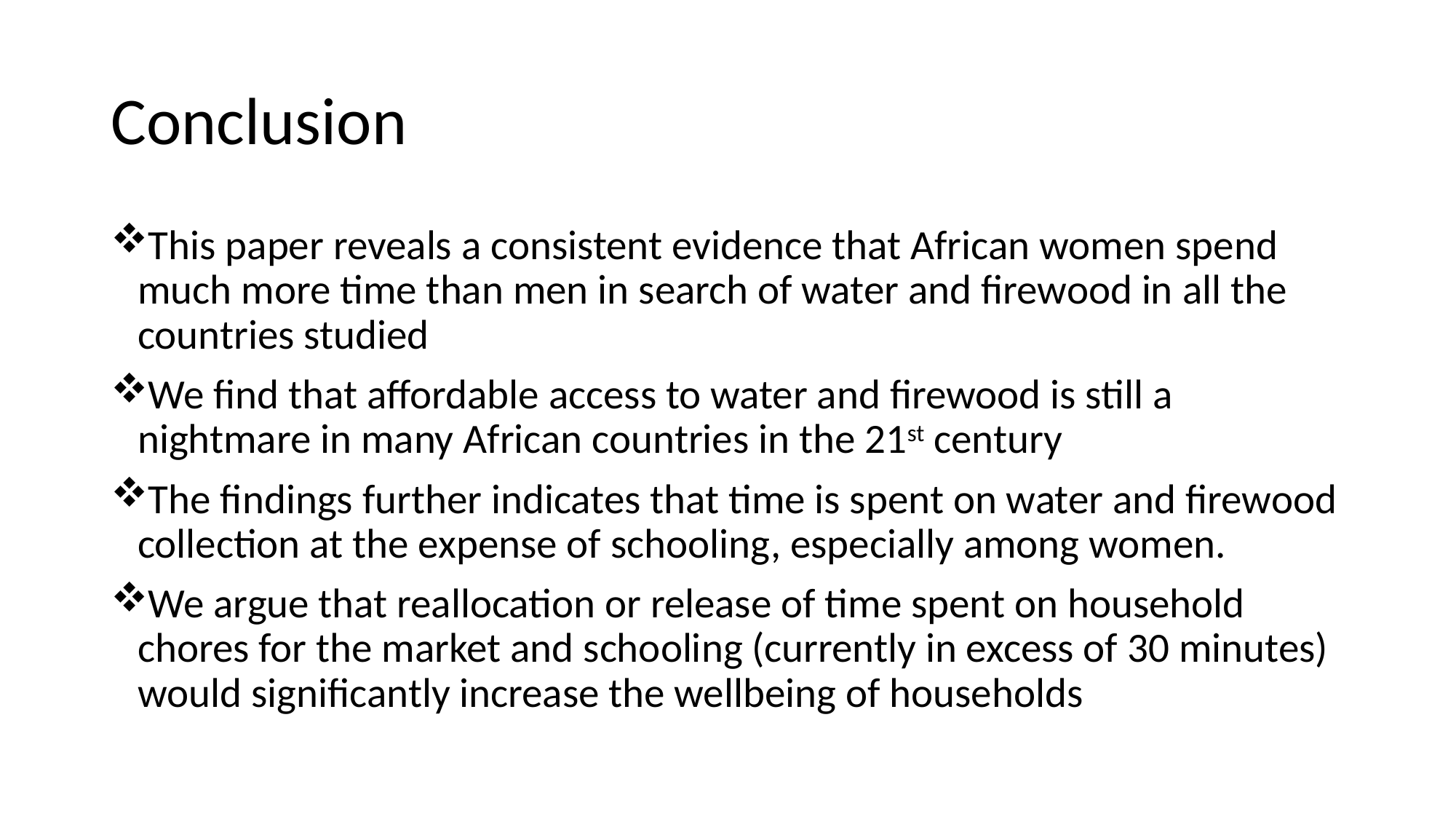

# Conclusion
This paper reveals a consistent evidence that African women spend much more time than men in search of water and firewood in all the countries studied
We find that affordable access to water and firewood is still a nightmare in many African countries in the 21st century
The findings further indicates that time is spent on water and firewood collection at the expense of schooling, especially among women.
We argue that reallocation or release of time spent on household chores for the market and schooling (currently in excess of 30 minutes) would significantly increase the wellbeing of households